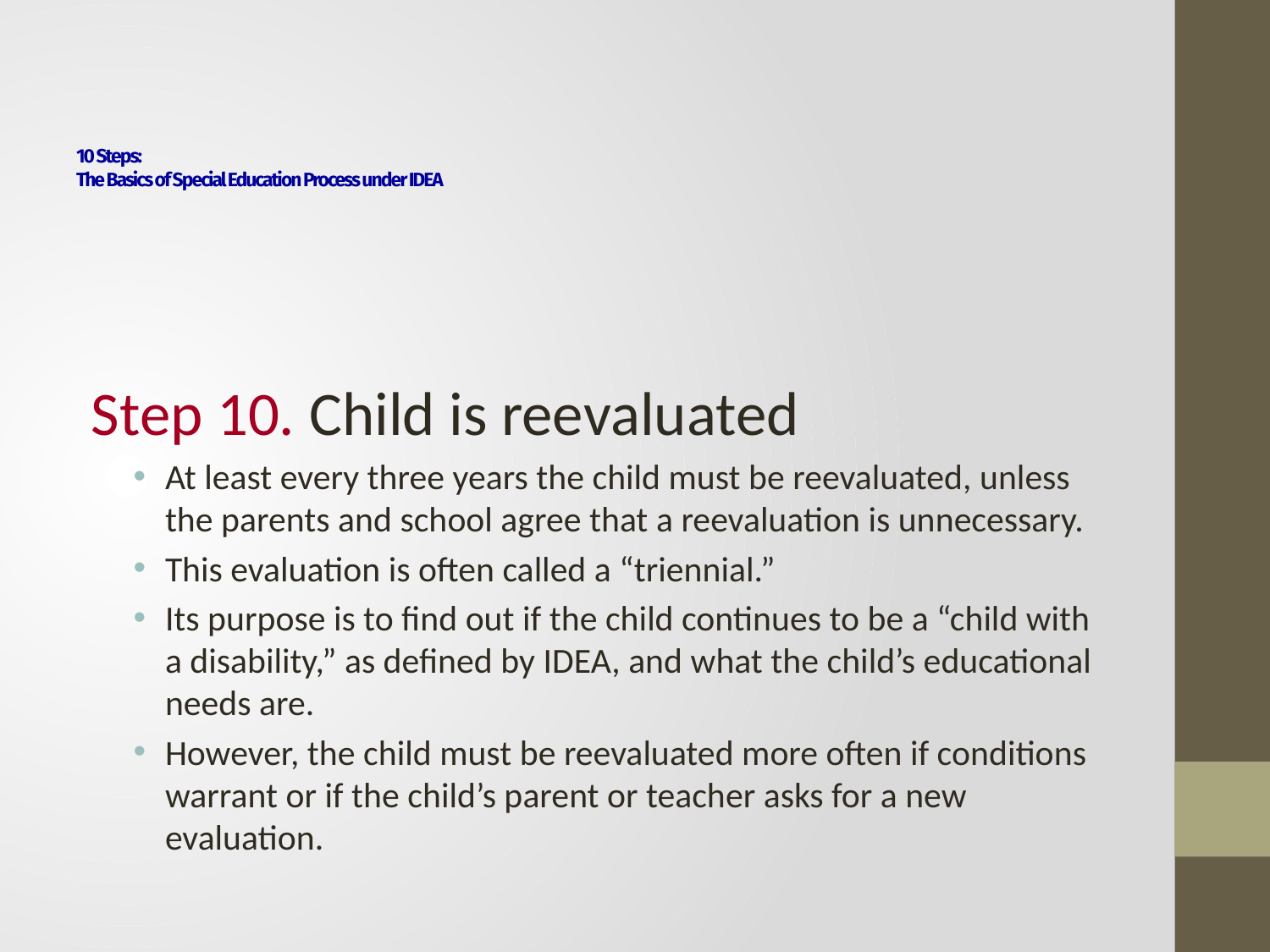

# 10 Steps: The Basics of Special Education Process under IDEA

Step 10. Child is reevaluated
At least every three years the child must be reevaluated, unless the parents and school agree that a reevaluation is unnecessary.
This evaluation is often called a “triennial.”
Its purpose is to find out if the child continues to be a “child with a disability,” as defined by IDEA, and what the child’s educational needs are.
However, the child must be reevaluated more often if conditions warrant or if the child’s parent or teacher asks for a new evaluation.